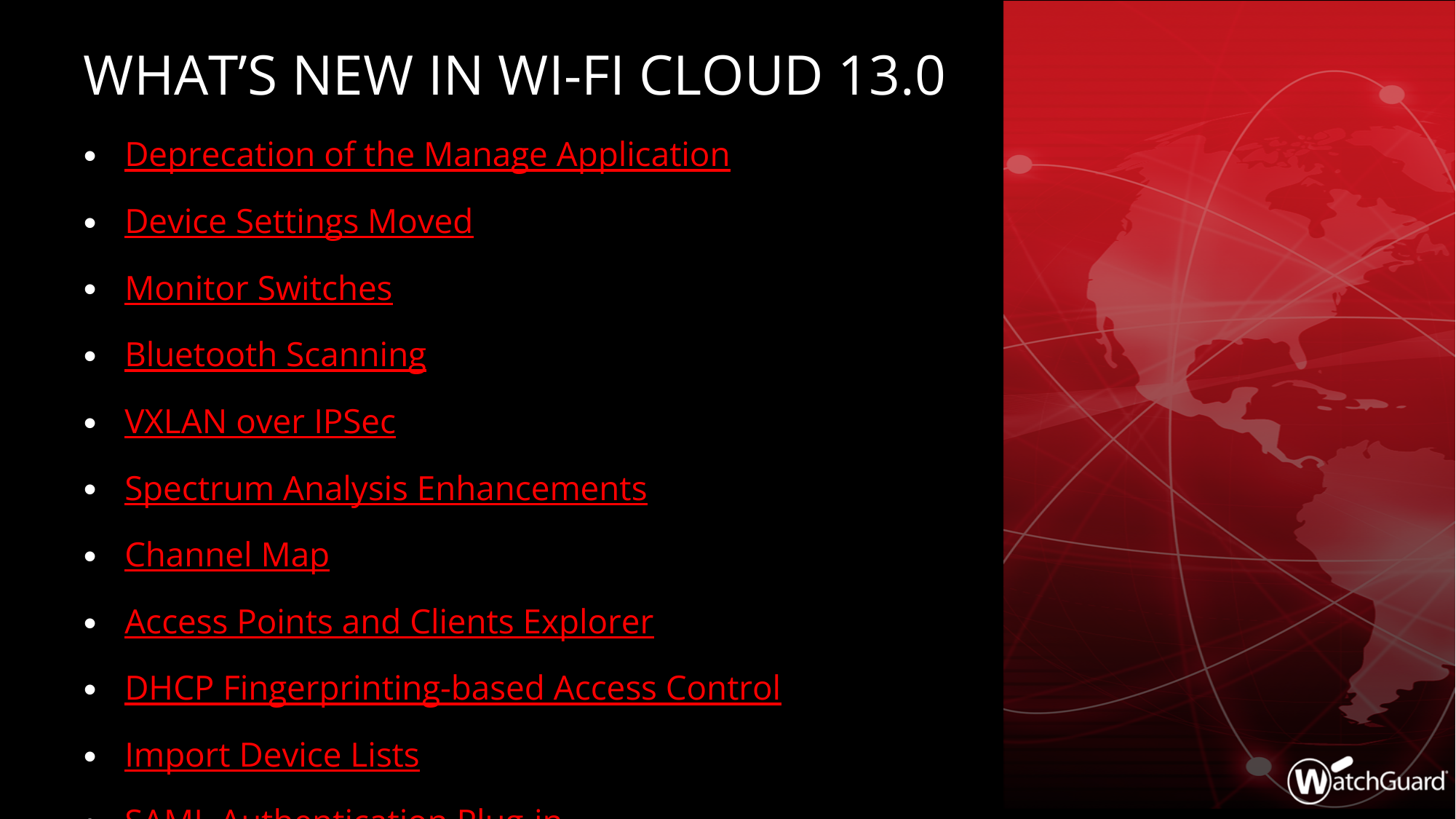

# What’s new in Wi-Fi cloud 13.0
Deprecation of the Manage Application
Device Settings Moved
Monitor Switches
Bluetooth Scanning
VXLAN over IPSec
Spectrum Analysis Enhancements
Channel Map
Access Points and Clients Explorer
DHCP Fingerprinting-based Access Control
Import Device Lists
SAML Authentication Plug-in